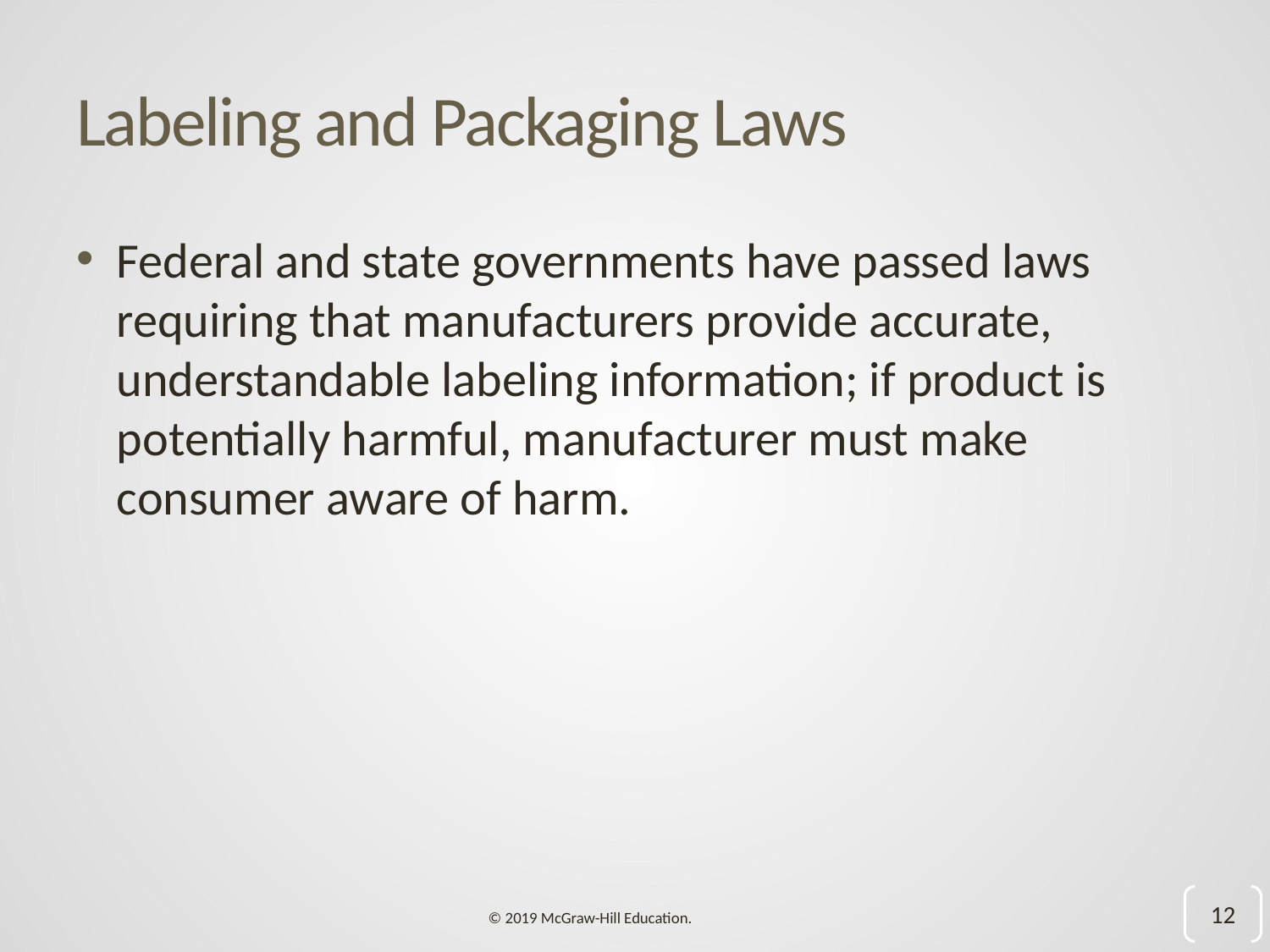

# Labeling and Packaging Laws
Federal and state governments have passed laws requiring that manufacturers provide accurate, understandable labeling information; if product is potentially harmful, manufacturer must make consumer aware of harm.
12